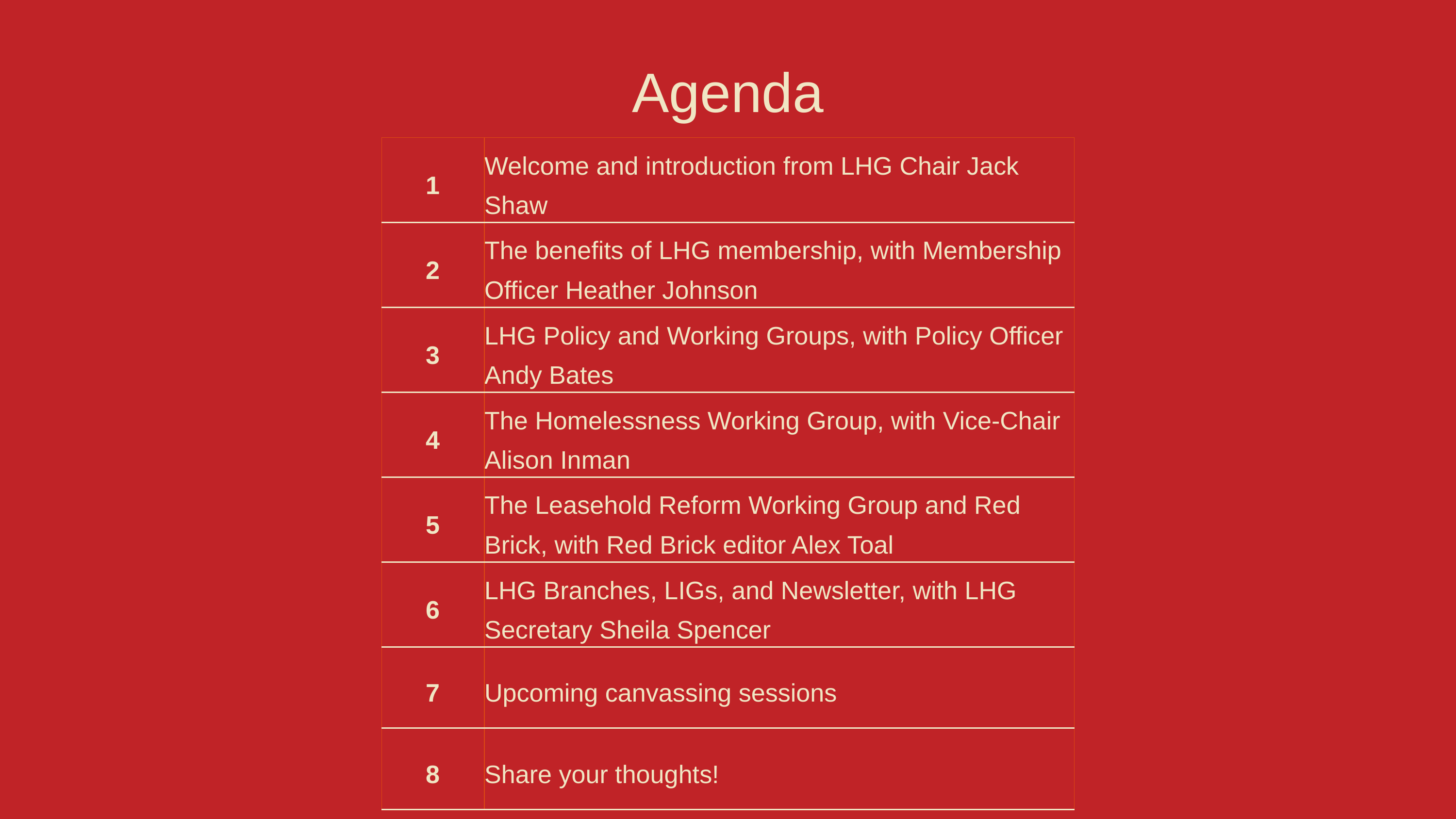

Agenda
| 1 | Welcome and introduction from LHG Chair Jack Shaw |
| --- | --- |
| 2 | The benefits of LHG membership, with Membership Officer Heather Johnson |
| 3 | LHG Policy and Working Groups, with Policy Officer Andy Bates |
| 4 | The Homelessness Working Group, with Vice-Chair Alison Inman |
| 5 | The Leasehold Reform Working Group and Red Brick, with Red Brick editor Alex Toal |
| 6 | LHG Branches, LIGs, and Newsletter, with LHG Secretary Sheila Spencer |
| 7 | Upcoming canvassing sessions |
| 8 | Share your thoughts! |